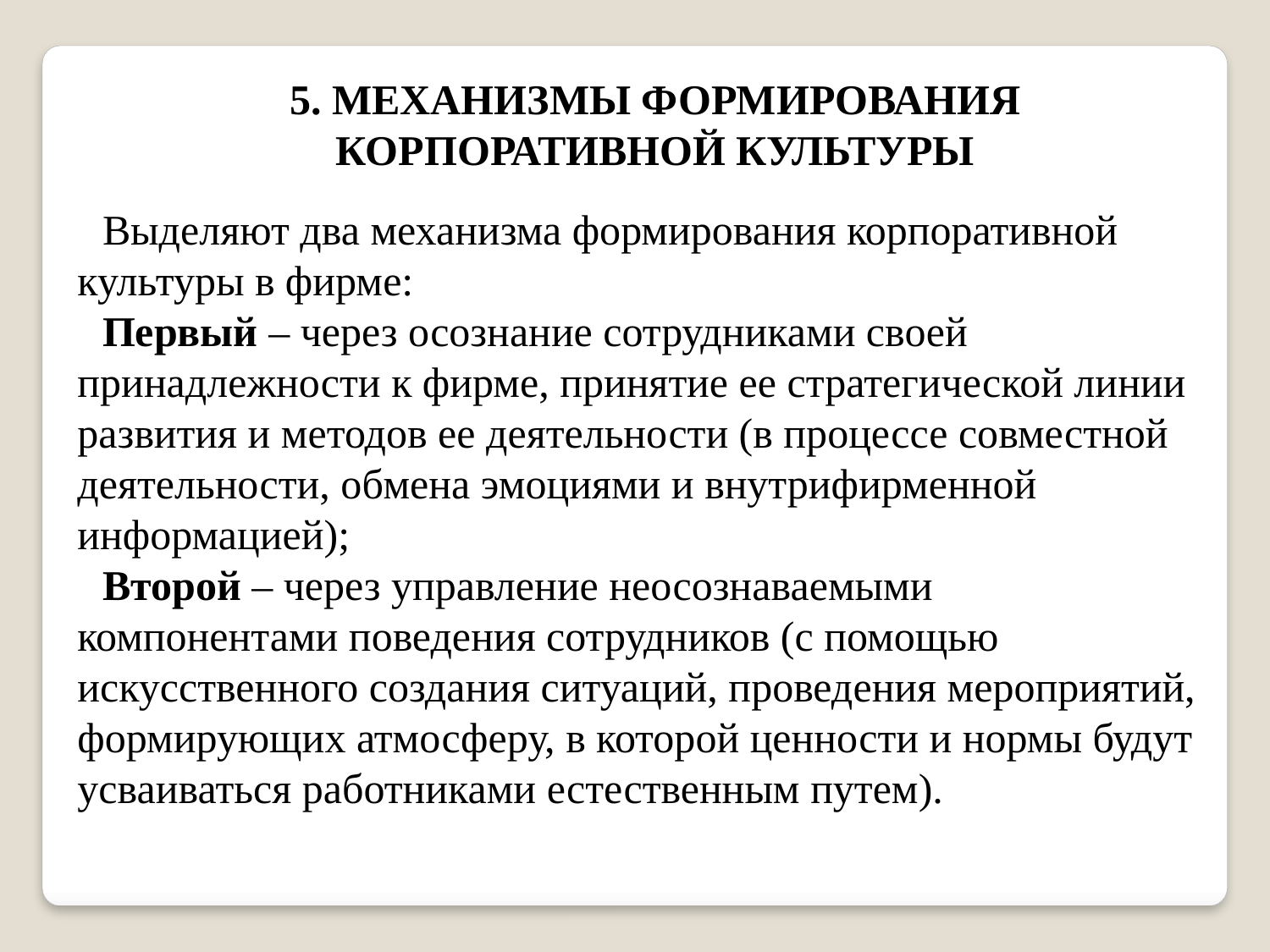

5. Механизмы формирования корпоративной культуры
Выделяют два механизма формирования корпоративной культуры в фирме:
Первый – через осознание сотрудниками своей принадлежности к фирме, принятие ее стратегической линии развития и методов ее деятельности (в процессе совместной деятельности, обмена эмоциями и внутрифирменной информацией);
Второй – через управление неосознаваемыми компонентами поведения сотрудников (с помощью искусственного создания ситуаций, проведения мероприятий, формирующих атмосферу, в которой ценности и нормы будут усваиваться работниками естественным путем).